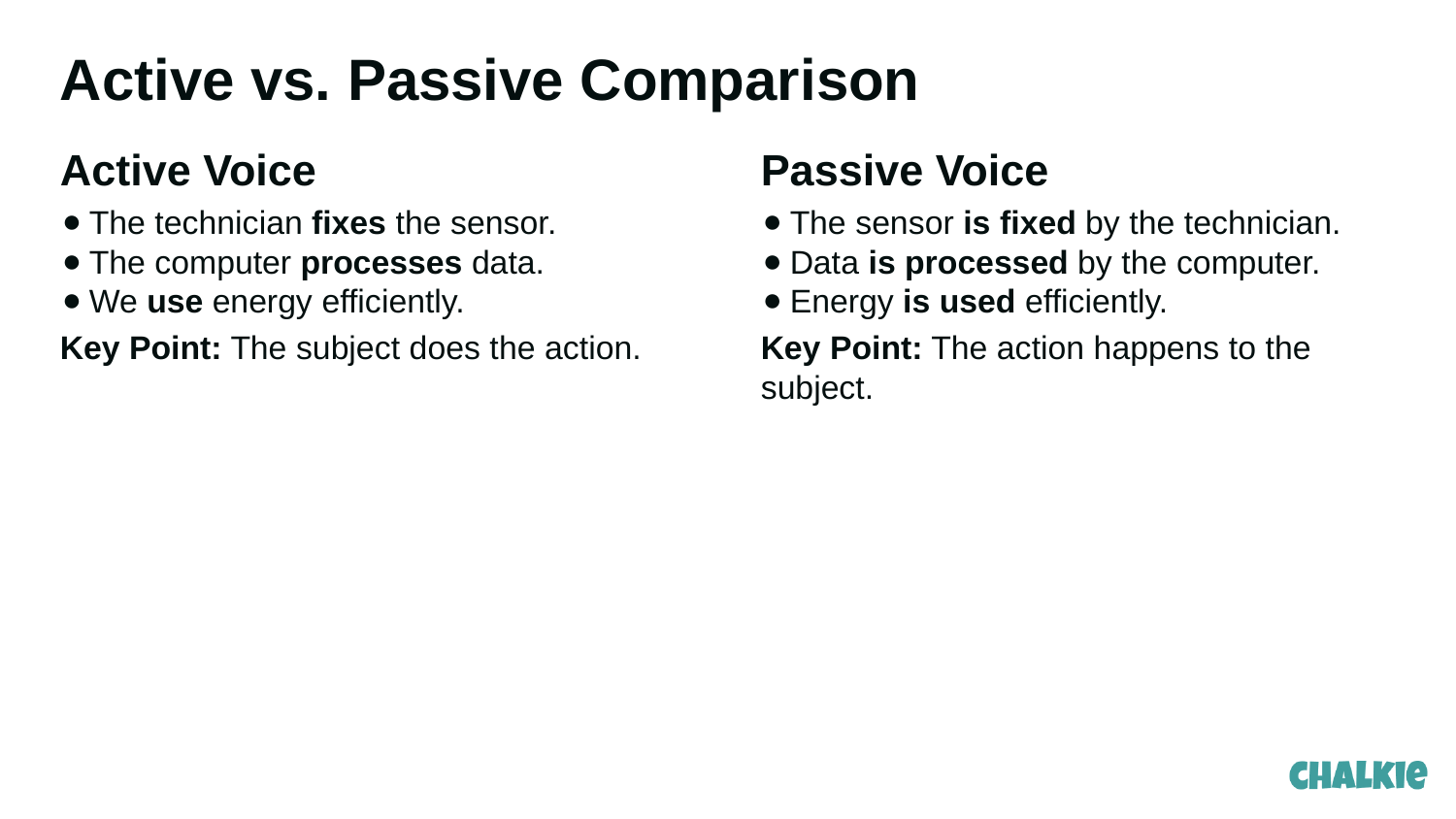

Active vs. Passive Comparison
Active Voice
The technician fixes the sensor.
The computer processes data.
We use energy efficiently.
Key Point: The subject does the action.
Passive Voice
The sensor is fixed by the technician.
Data is processed by the computer.
Energy is used efficiently.
Key Point: The action happens to the subject.